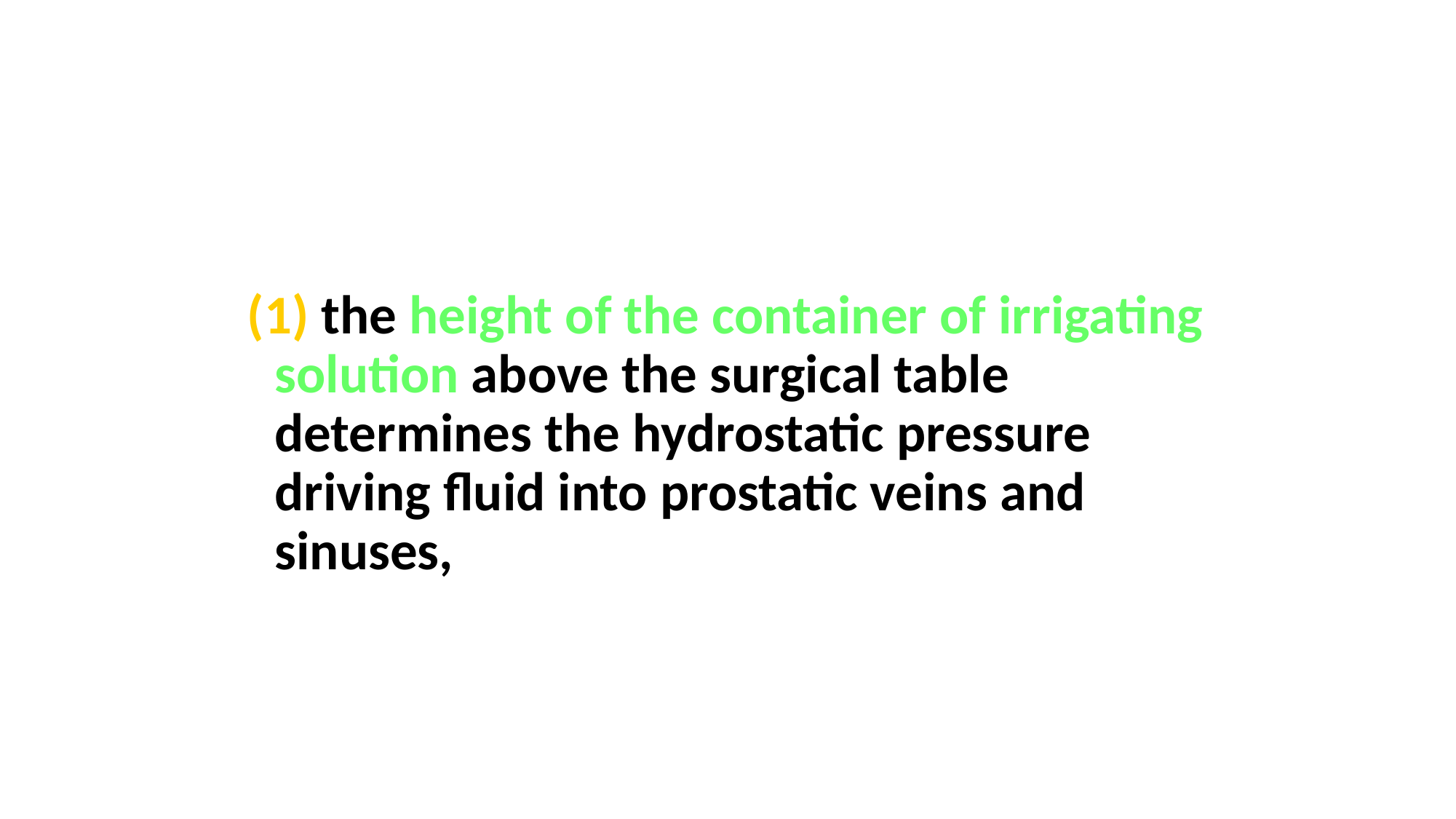

#

(1) the height of the container of irrigating solution above the surgical table determines the hydrostatic pressure driving fluid into prostatic veins and sinuses,